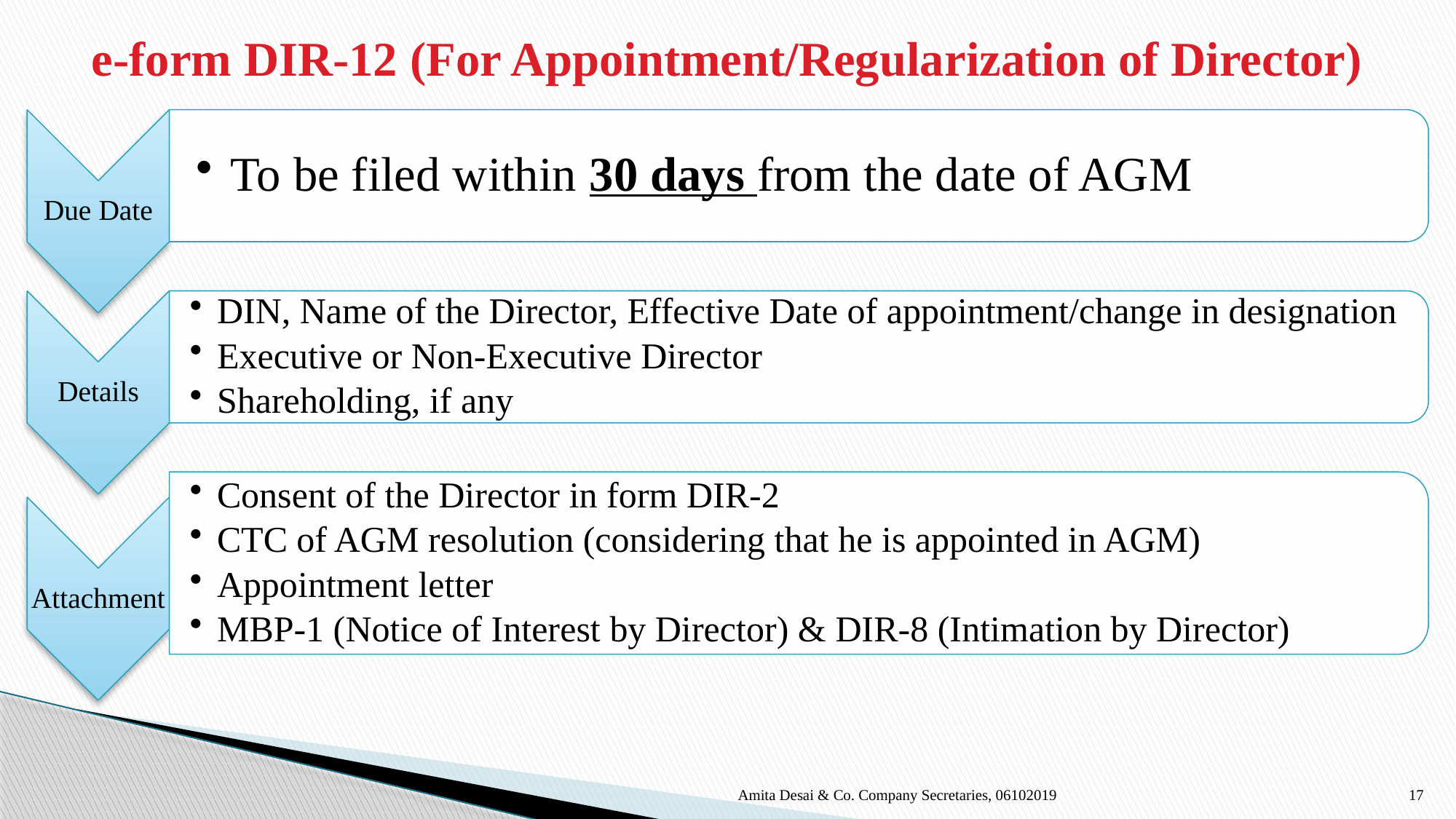

# e-form DIR-12 (For Appointment/Regularization of Director)
Due Date
To be filed within 30 days from the date of AGM
Details
DIN, Name of the Director, Effective Date of appointment/change in designation
Executive or Non-Executive Director
Shareholding, if any
Attachment
Consent of the Director in form DIR-2
CTC of AGM resolution (considering that he is appointed in AGM)
Appointment letter
MBP-1 (Notice of Interest by Director) & DIR-8 (Intimation by Director)
Amita Desai & Co. Company Secretaries, 06102019
17